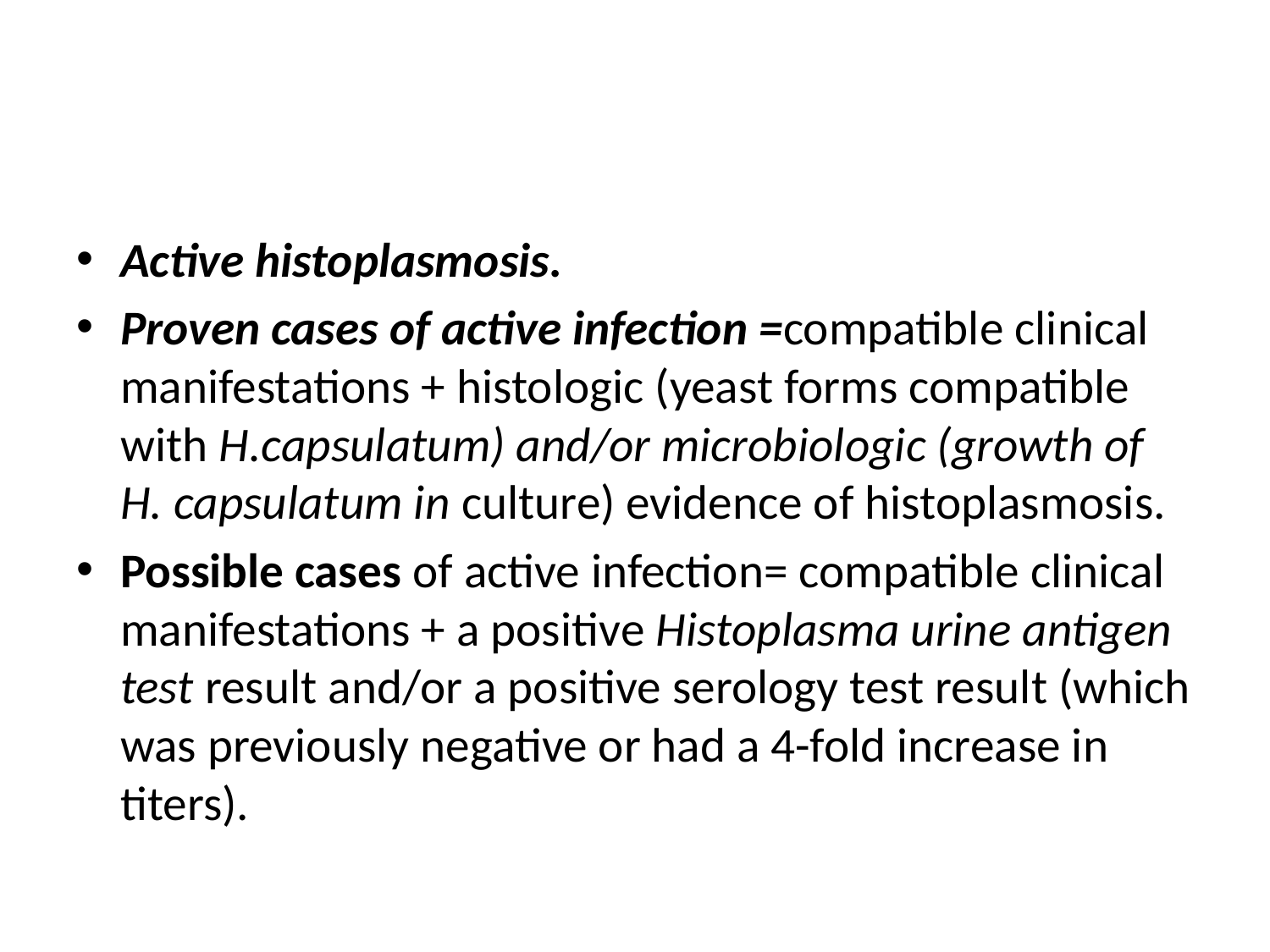

#
Active histoplasmosis.
Proven cases of active infection =compatible clinical manifestations + histologic (yeast forms compatible with H.capsulatum) and/or microbiologic (growth of H. capsulatum in culture) evidence of histoplasmosis.
Possible cases of active infection= compatible clinical manifestations + a positive Histoplasma urine antigen test result and/or a positive serology test result (which was previously negative or had a 4-fold increase in titers).